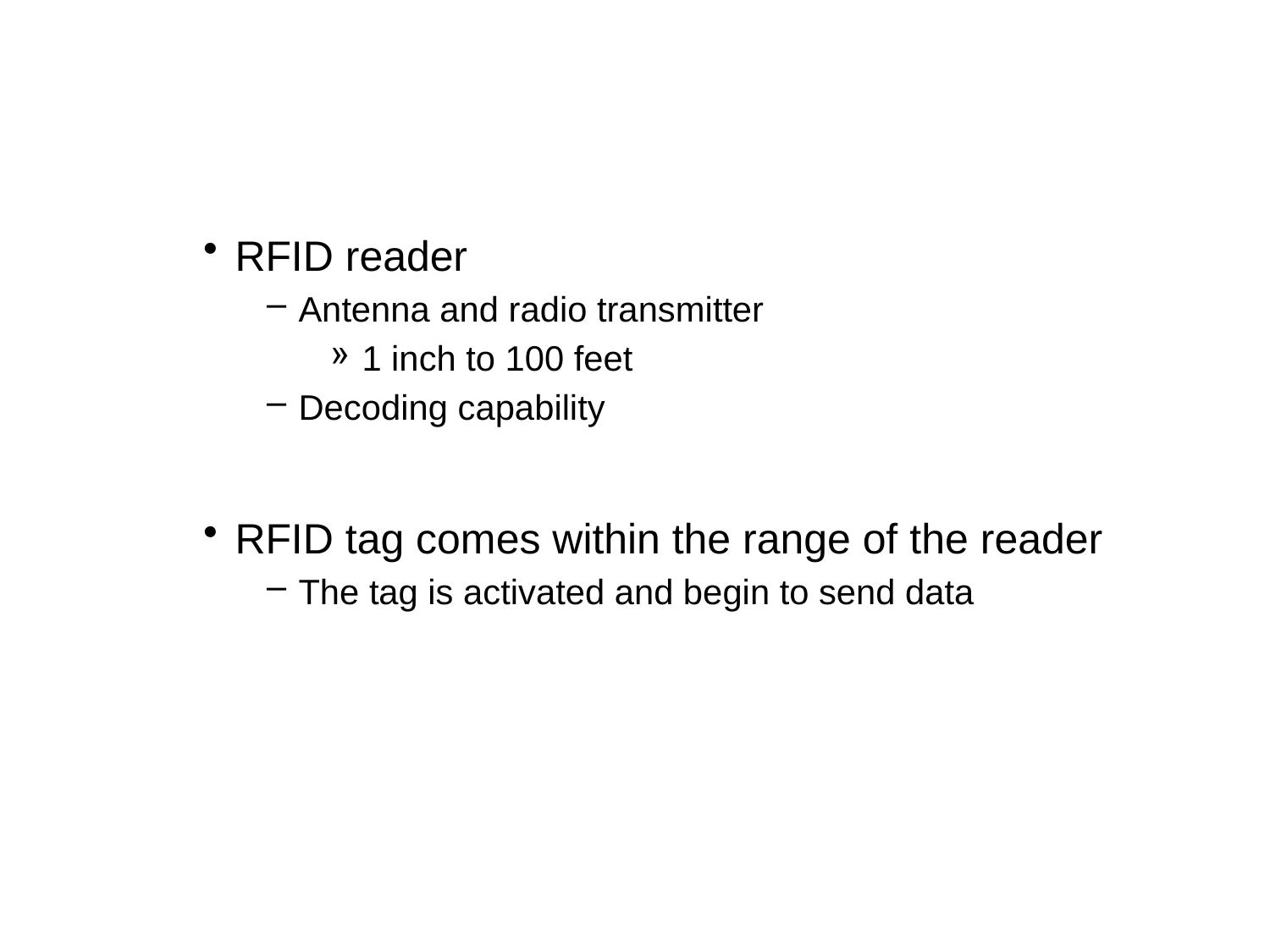

#
RFID reader
Antenna and radio transmitter
1 inch to 100 feet
Decoding capability

RFID tag comes within the range of the reader
The tag is activated and begin to send data